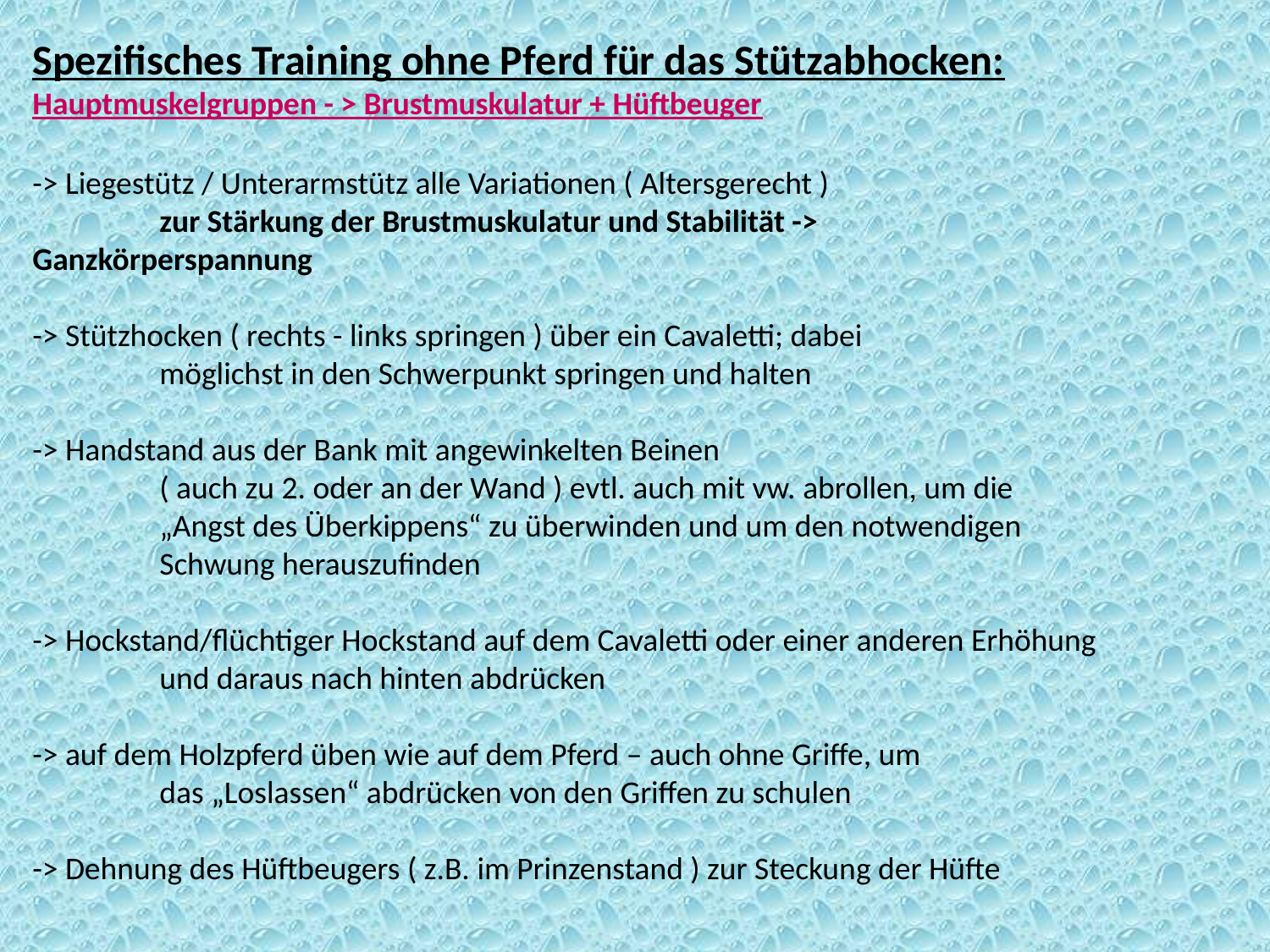

Spezifisches Training ohne Pferd für das Stützabhocken:
Hauptmuskelgruppen - > Brustmuskulatur + Hüftbeuger
-> Liegestütz / Unterarmstütz alle Variationen ( Altersgerecht )
	zur Stärkung der Brustmuskulatur und Stabilität -> 	Ganzkörperspannung

-> Stützhocken ( rechts - links springen ) über ein Cavaletti; dabei
	möglichst in den Schwerpunkt springen und halten

-> Handstand aus der Bank mit angewinkelten Beinen
	( auch zu 2. oder an der Wand ) evtl. auch mit vw. abrollen, um die
	„Angst des Überkippens“ zu überwinden und um den notwendigen
	Schwung herauszufinden

-> Hockstand/flüchtiger Hockstand auf dem Cavaletti oder einer anderen Erhöhung 	und daraus nach hinten abdrücken

-> auf dem Holzpferd üben wie auf dem Pferd – auch ohne Griffe, um
	das „Loslassen“ abdrücken von den Griffen zu schulen

-> Dehnung des Hüftbeugers ( z.B. im Prinzenstand ) zur Steckung der Hüfte